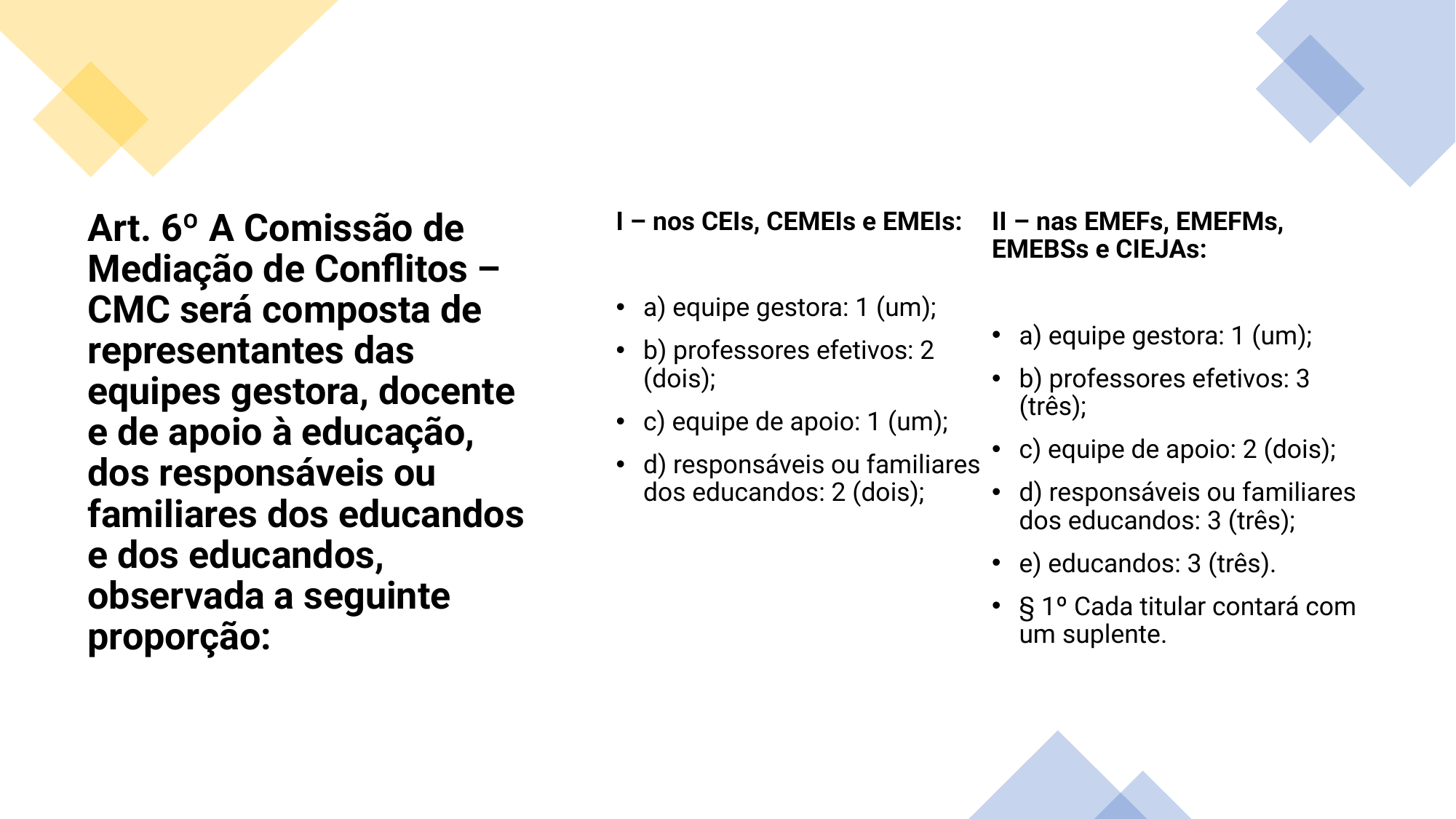

I – nos CEIs, CEMEIs e EMEIs:

a) equipe gestora: 1 (um);
b) professores efetivos: 2 (dois);
c) equipe de apoio: 1 (um);
d) responsáveis ou familiares dos educandos: 2 (dois);

II – nas EMEFs, EMEFMs, EMEBSs e CIEJAs:

a) equipe gestora: 1 (um);
b) professores efetivos: 3 (três);
c) equipe de apoio: 2 (dois);
d) responsáveis ou familiares dos educandos: 3 (três);
e) educandos: 3 (três).
§ 1º Cada titular contará com um suplente.

# Art. 6º A Comissão de Mediação de Conflitos – CMC será composta de representantes das equipes gestora, docente e de apoio à educação, dos responsáveis ou familiares dos educandos e dos educandos, observada a seguinte proporção: